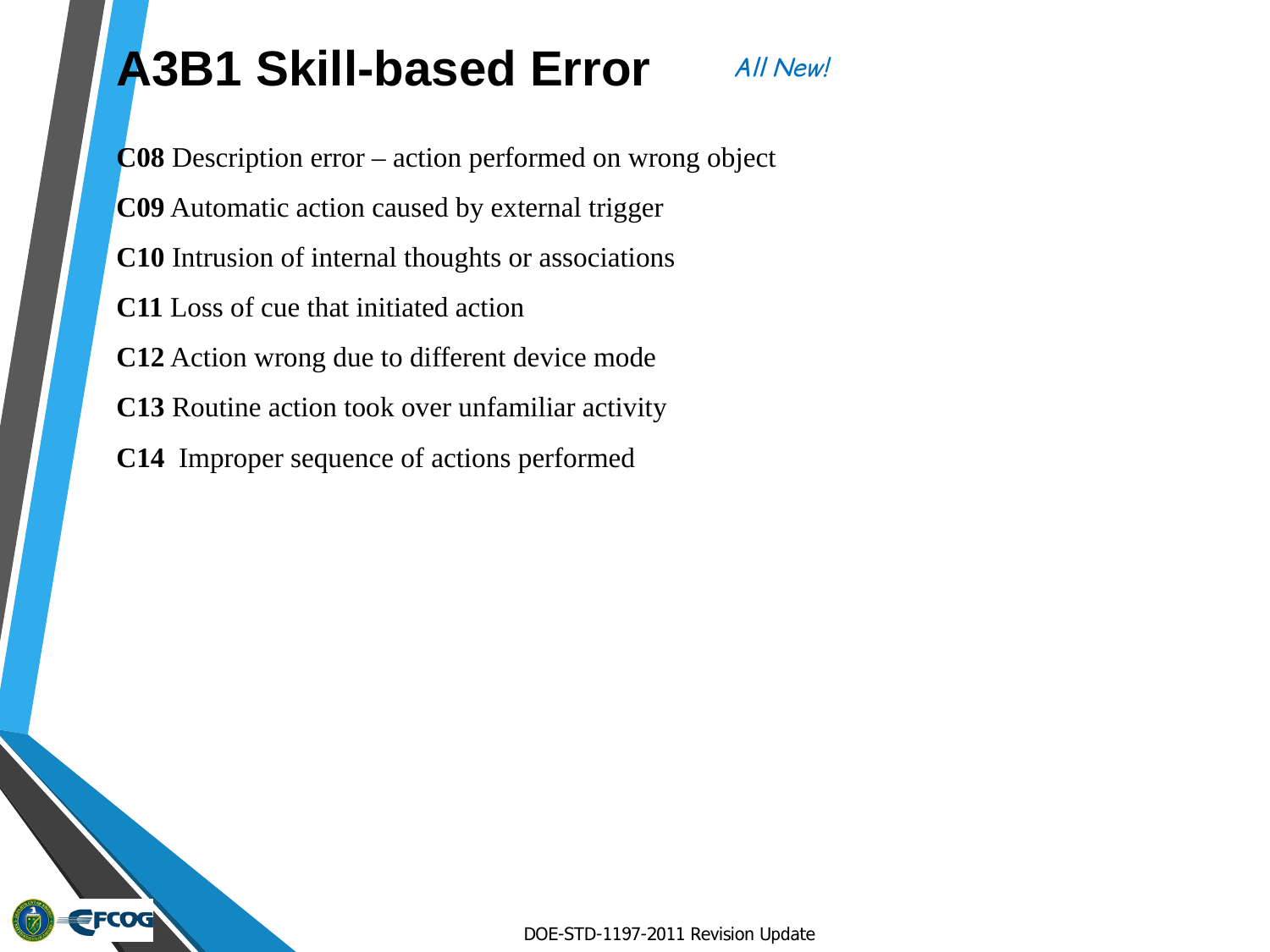

# A3B1 Skill-based Error
All New!
C08 Description error – action performed on wrong object
C09 Automatic action caused by external trigger
C10 Intrusion of internal thoughts or associations
C11 Loss of cue that initiated action
C12 Action wrong due to different device mode
C13 Routine action took over unfamiliar activity
C14  Improper sequence of actions performed